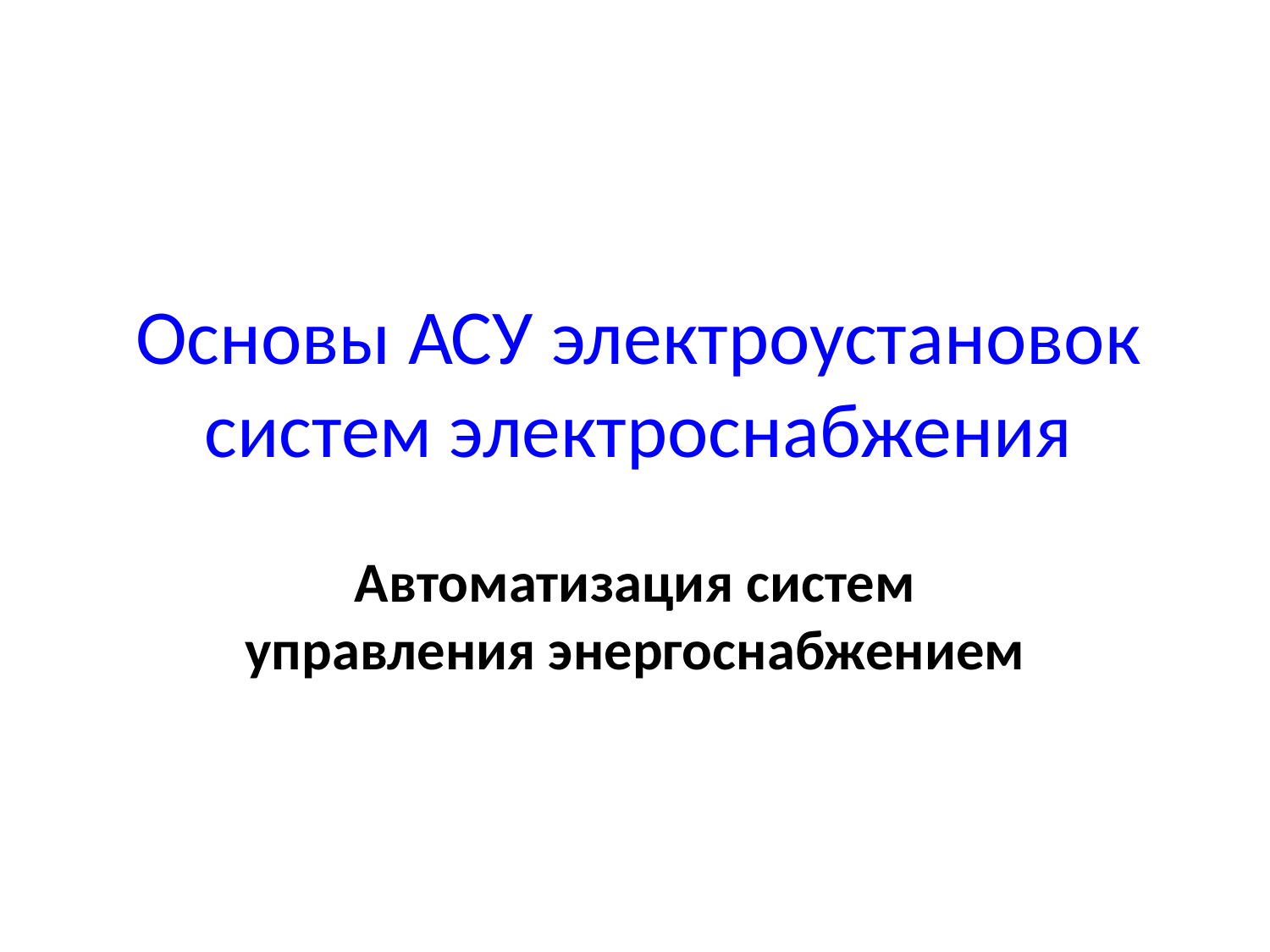

# Основы АСУ электроустановок систем электроснабжения
Автоматизация систем управления энергоснабжением